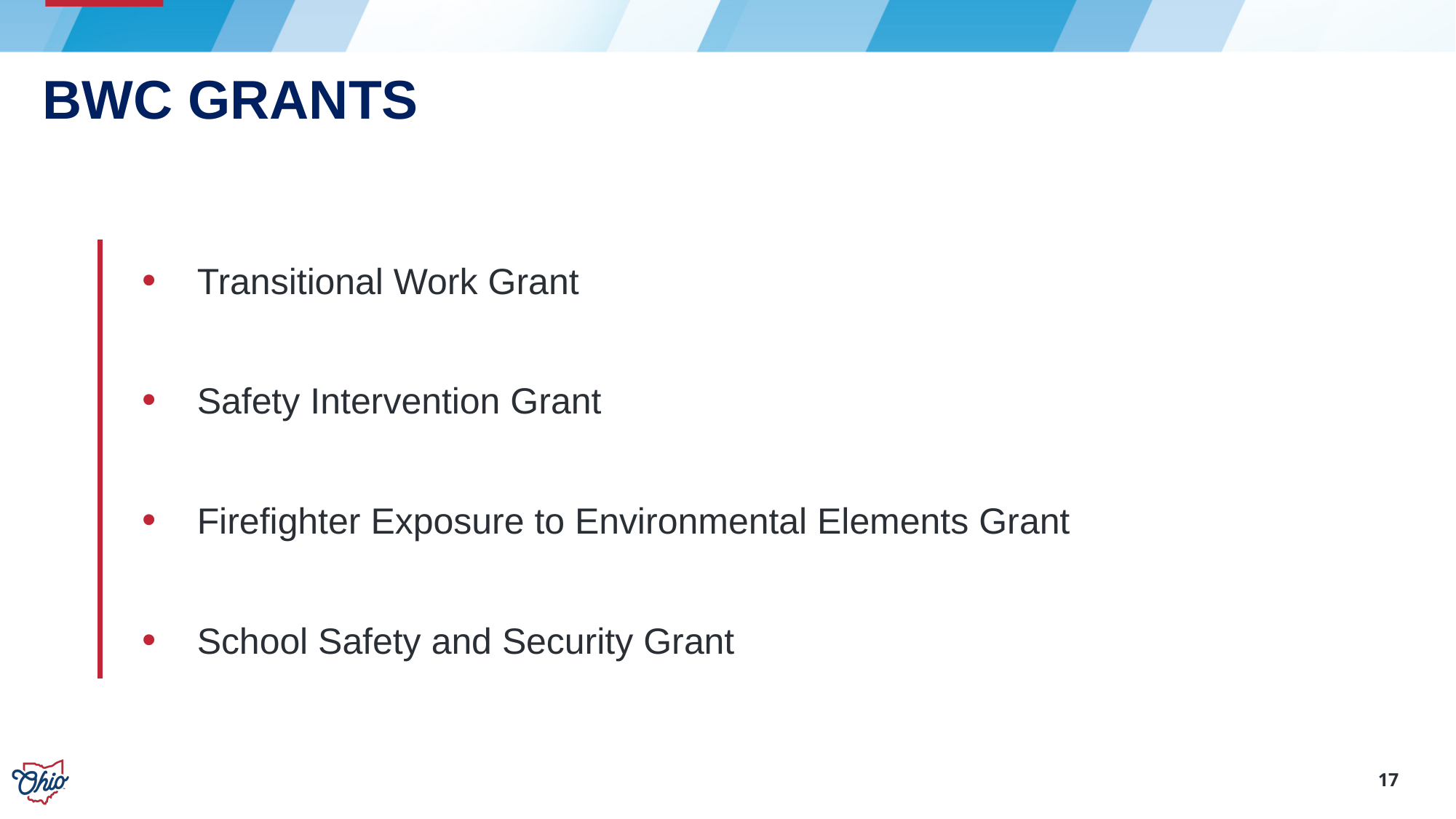

# BWC Grants
Transitional Work Grant

Safety Intervention Grant

Firefighter Exposure to Environmental Elements Grant

School Safety and Security Grant

17